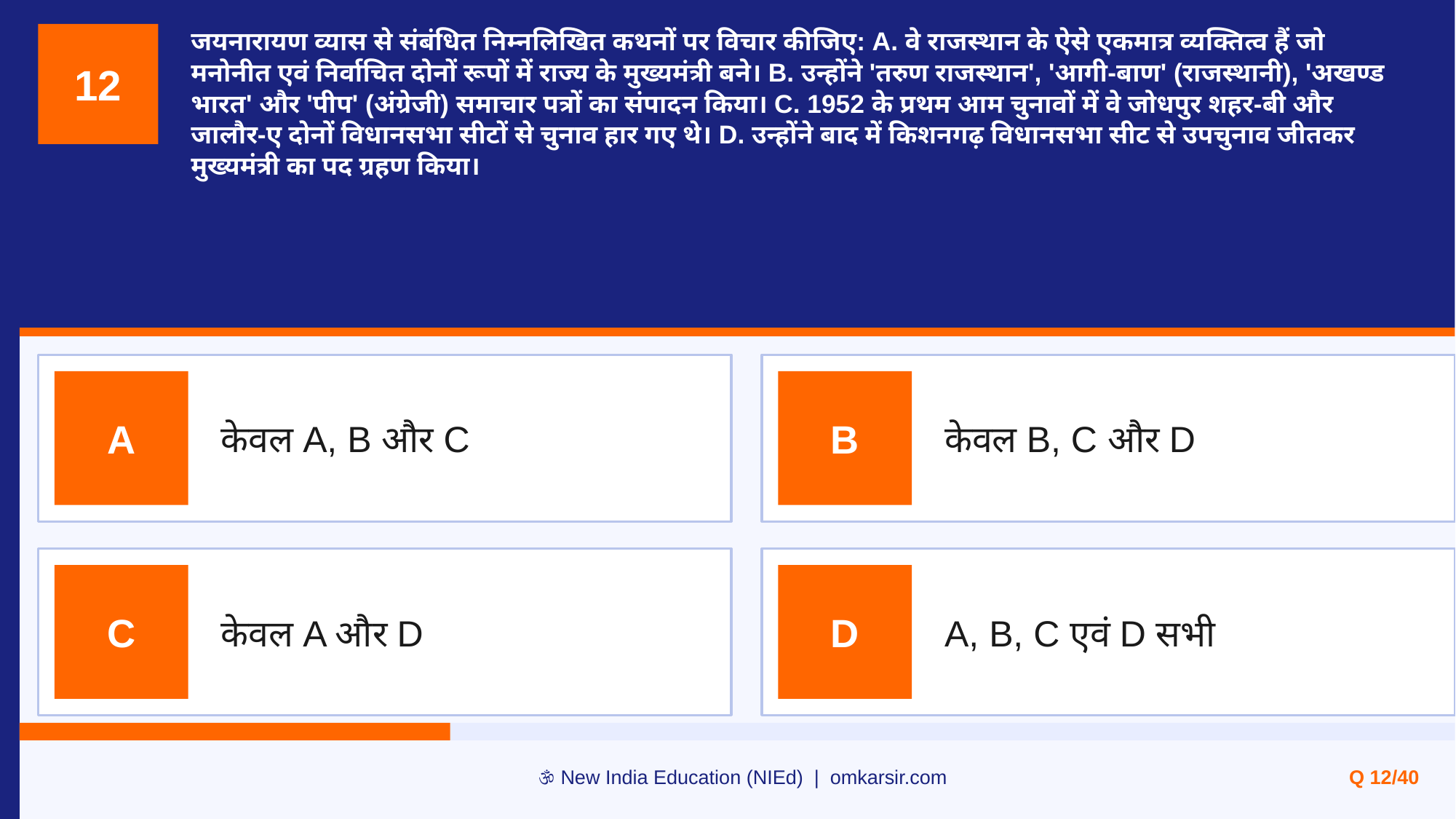

जयनारायण व्यास से संबंधित निम्नलिखित कथनों पर विचार कीजिए: A. वे राजस्थान के ऐसे एकमात्र व्यक्तित्व हैं जो मनोनीत एवं निर्वाचित दोनों रूपों में राज्य के मुख्यमंत्री बने। B. उन्होंने 'तरुण राजस्थान', 'आगी-बाण' (राजस्थानी), 'अखण्ड भारत' और 'पीप' (अंग्रेजी) समाचार पत्रों का संपादन किया। C. 1952 के प्रथम आम चुनावों में वे जोधपुर शहर-बी और जालौर-ए दोनों विधानसभा सीटों से चुनाव हार गए थे। D. उन्होंने बाद में किशनगढ़ विधानसभा सीट से उपचुनाव जीतकर मुख्यमंत्री का पद ग्रहण किया।
12

केवल A, B और C
केवल B, C और D
A
B

केवल A और D
A, B, C एवं D सभी
C
D

🕉️ New India Education (NIEd)  |  omkarsir.com
Q 12/40